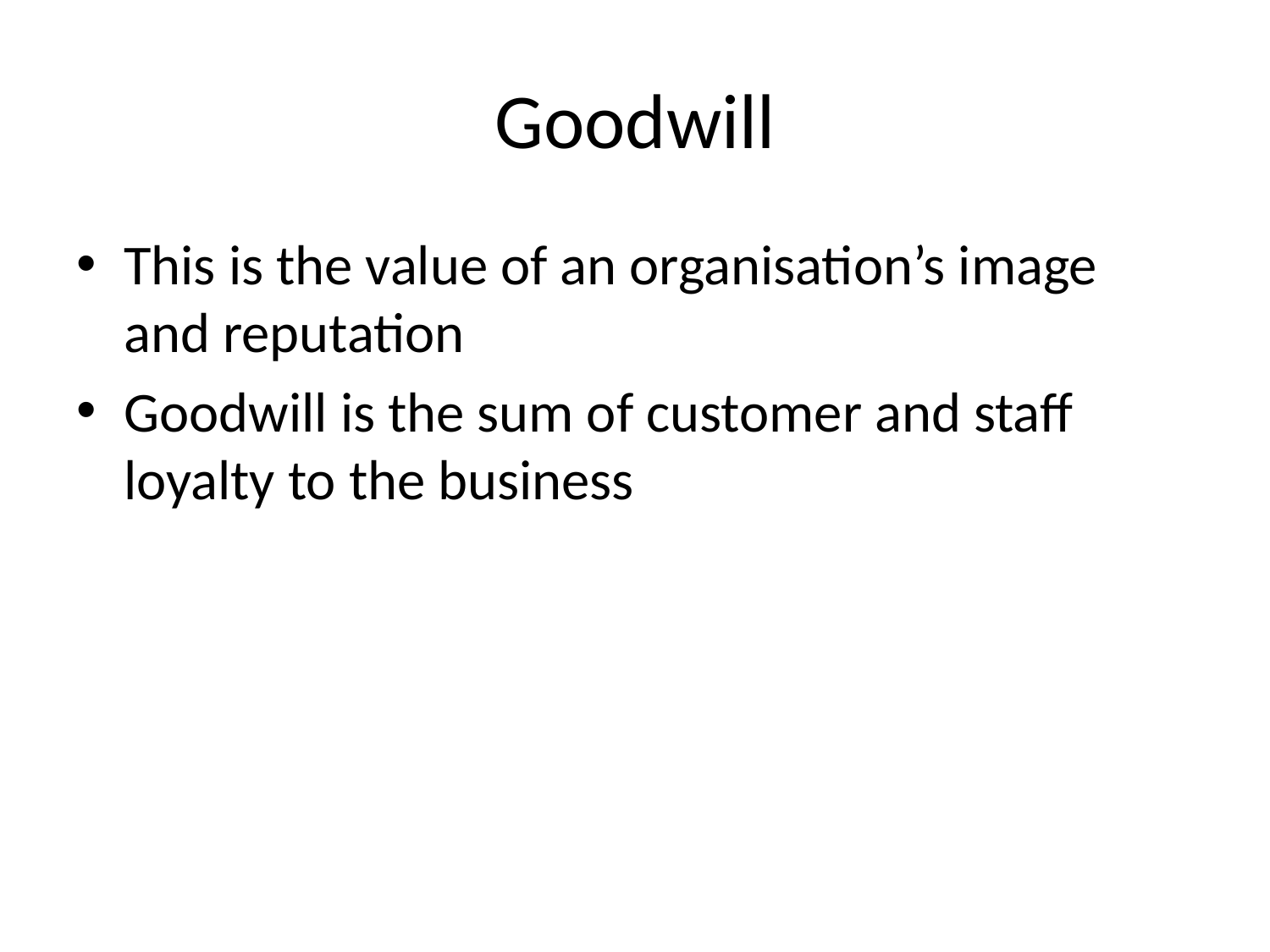

# Goodwill
This is the value of an organisation’s image and reputation
Goodwill is the sum of customer and staff loyalty to the business